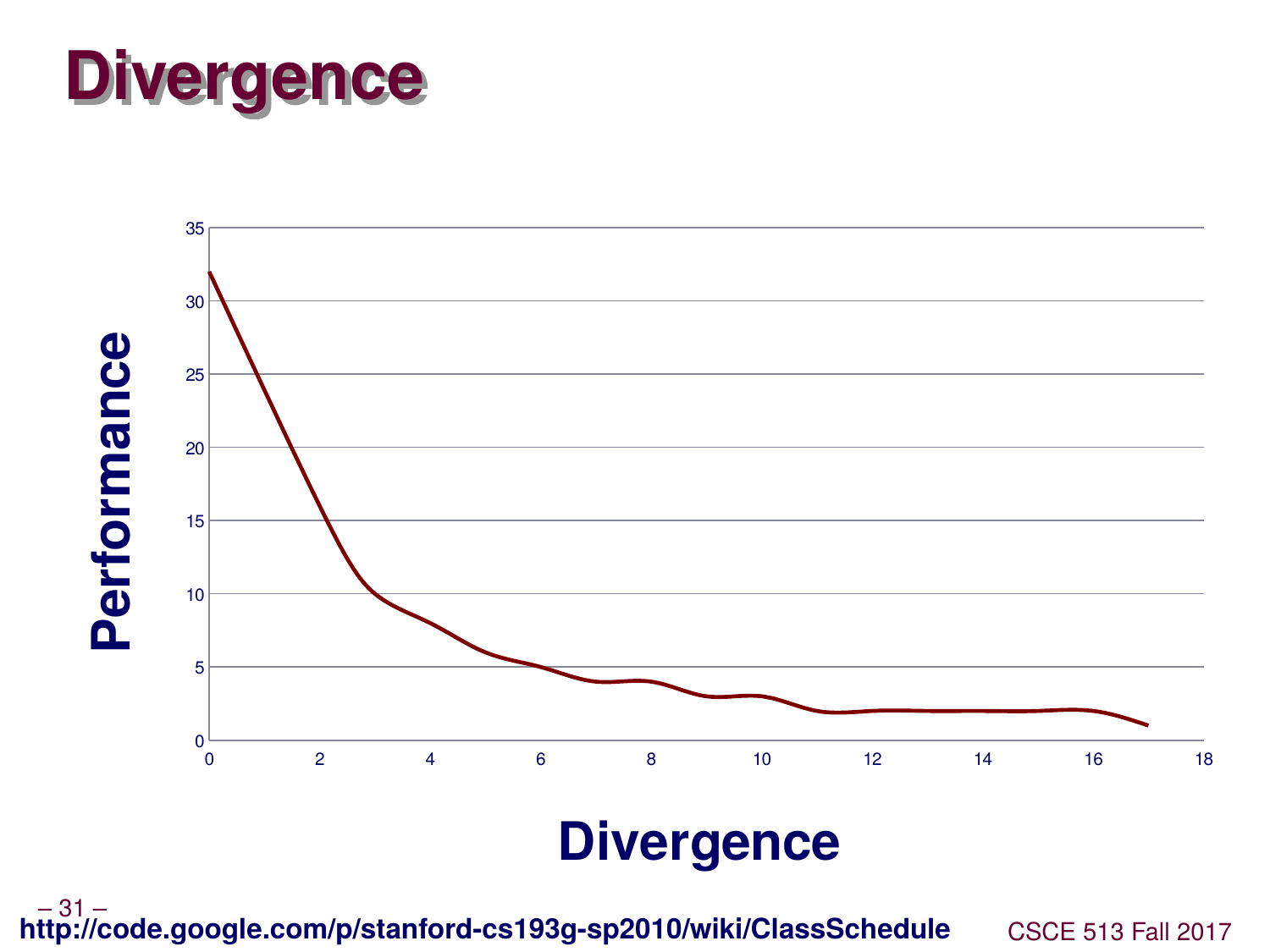

# Divergence

### Chart

| Category | Performance |
|---|---|
http://code.google.com/p/stanford-cs193g-sp2010/wiki/ClassSchedule